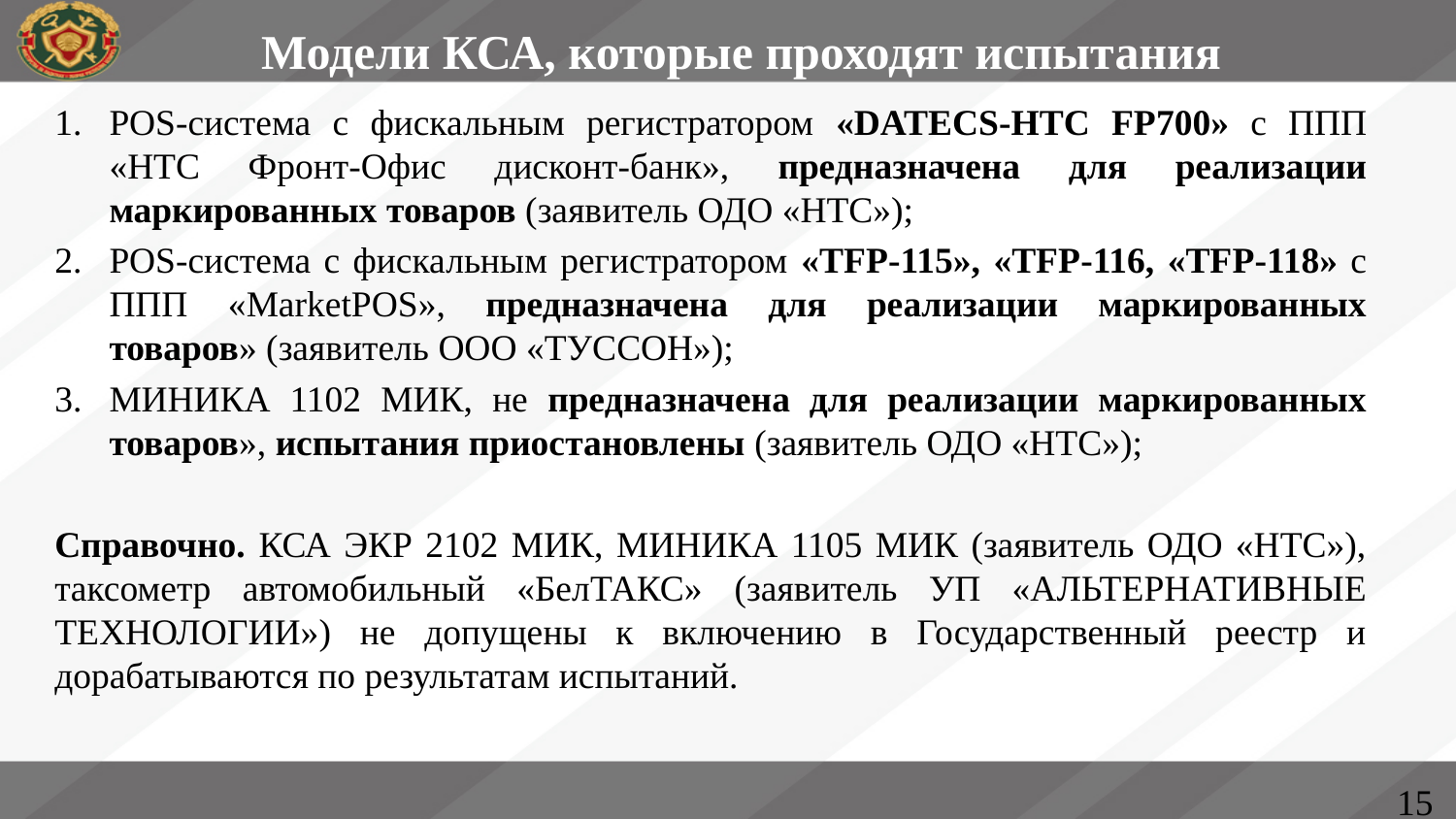

Модели КСА, которые проходят испытания
POS-система с фискальным регистратором «DATECS-НТС FP700» с ППП «НТС Фронт-Офис дисконт-банк», предназначена для реализации маркированных товаров (заявитель ОДО «НТС»);
POS-система с фискальным регистратором «TFP-115», «TFP-116, «TFP-118» с ППП «MarketPOS», предназначена для реализации маркированных товаров» (заявитель ООО «ТУССОН»);
МИНИКА 1102 МИК, не предназначена для реализации маркированных товаров», испытания приостановлены (заявитель ОДО «НТС»);

Справочно. КСА ЭКР 2102 МИК, МИНИКА 1105 МИК (заявитель ОДО «НТС»), таксометр автомобильный «БелТАКС» (заявитель УП «АЛЬТЕРНАТИВНЫЕ ТЕХНОЛОГИИ») не допущены к включению в Государственный реестр и дорабатываются по результатам испытаний.

15